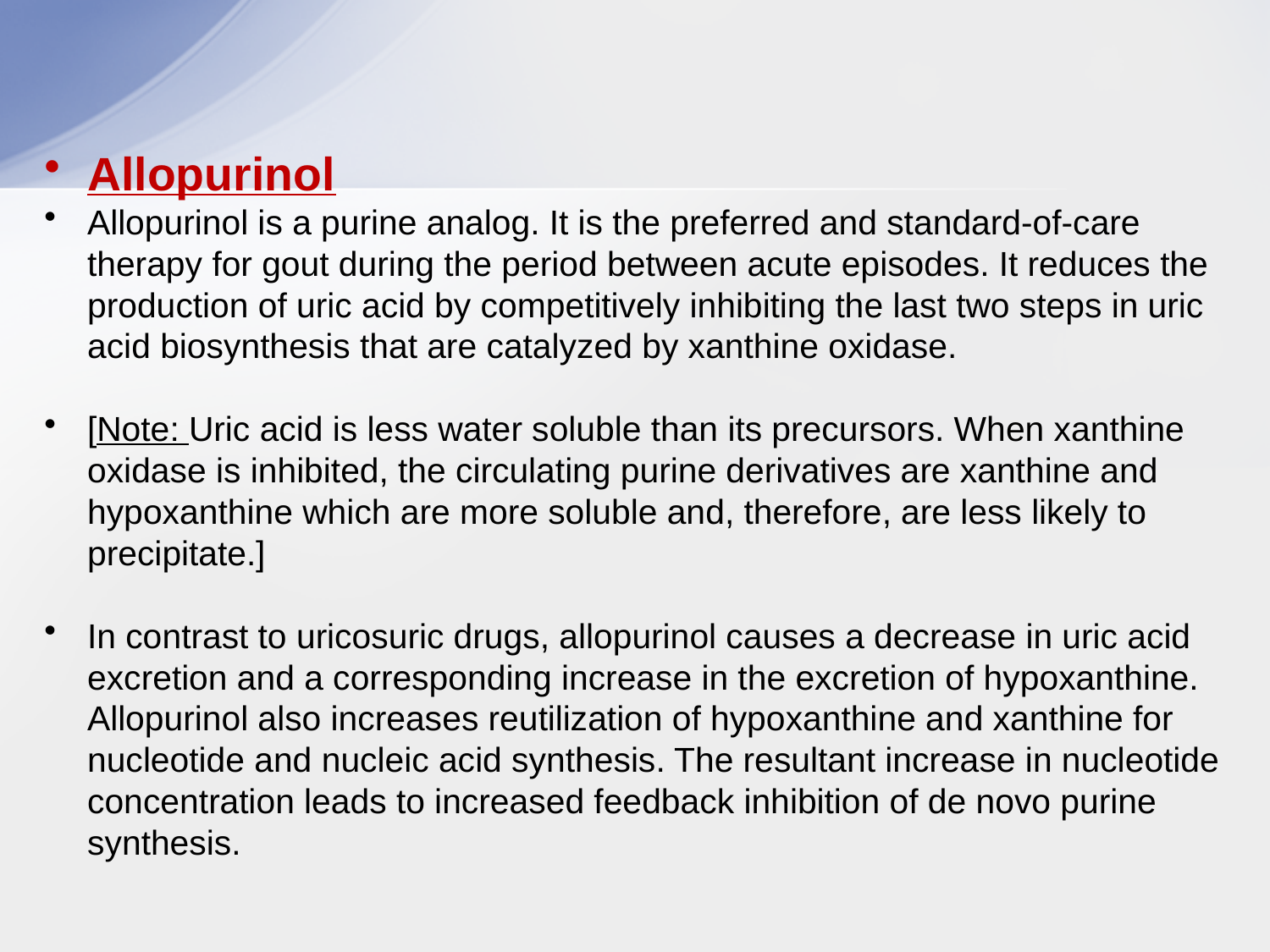

Allopurinol
Allopurinol is a purine analog. It is the preferred and standard-of-care therapy for gout during the period between acute episodes. It reduces the production of uric acid by competitively inhibiting the last two steps in uric acid biosynthesis that are catalyzed by xanthine oxidase.

[Note: Uric acid is less water soluble than its precursors. When xanthine oxidase is inhibited, the circulating purine derivatives are xanthine and hypoxanthine which are more soluble and, therefore, are less likely to precipitate.]

In contrast to uricosuric drugs, allopurinol causes a decrease in uric acid excretion and a corresponding increase in the excretion of hypoxanthine. Allopurinol also increases reutilization of hypoxanthine and xanthine for nucleotide and nucleic acid synthesis. The resultant increase in nucleotide concentration leads to increased feedback inhibition of de novo purine synthesis.